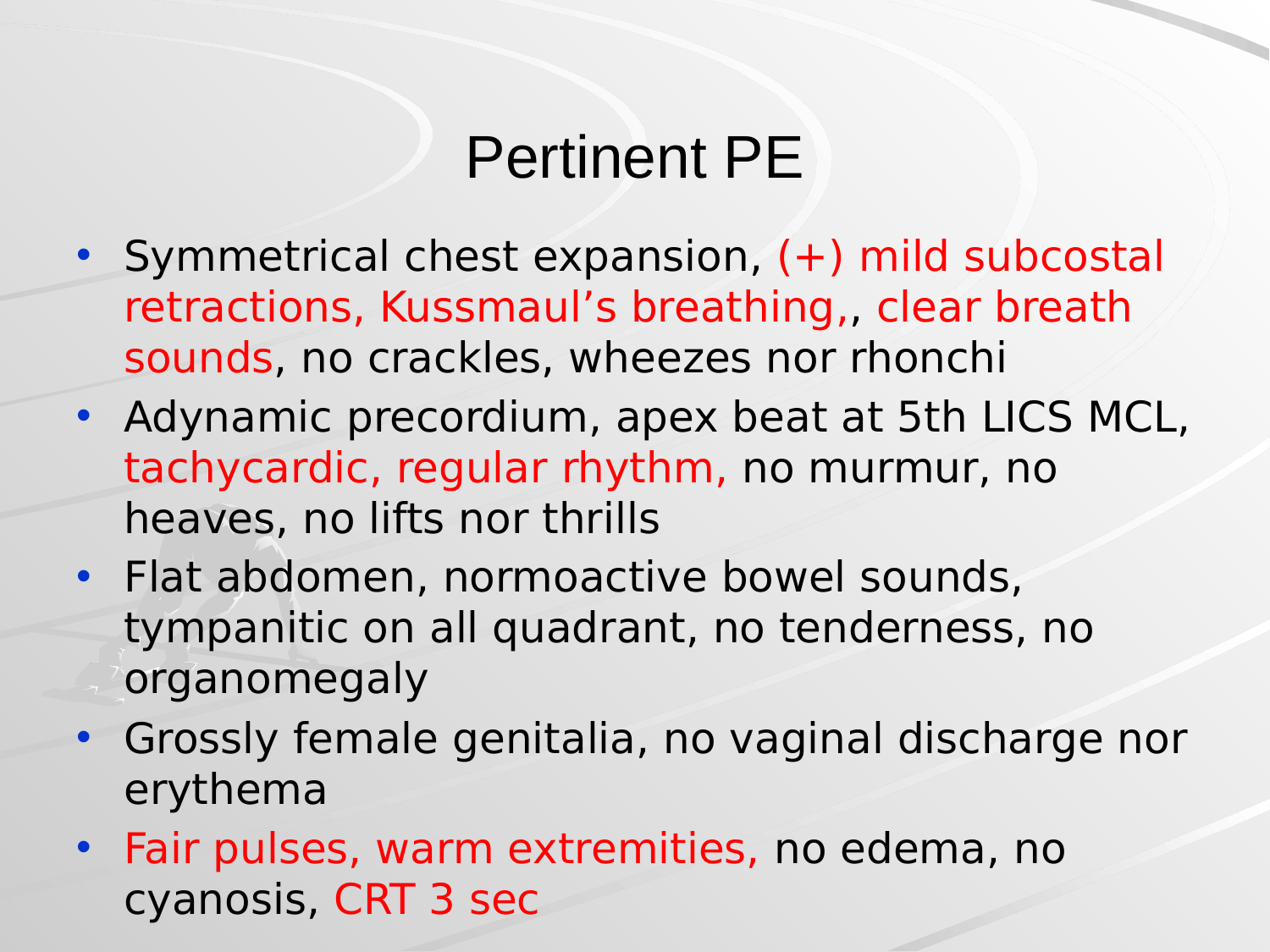

# Pertinent PE
Symmetrical chest expansion, (+) mild subcostal retractions, Kussmaul’s breathing,, clear breath sounds, no crackles, wheezes nor rhonchi
Adynamic precordium, apex beat at 5th LICS MCL, tachycardic, regular rhythm, no murmur, no heaves, no lifts nor thrills
Flat abdomen, normoactive bowel sounds, tympanitic on all quadrant, no tenderness, no organomegaly
Grossly female genitalia, no vaginal discharge nor erythema
Fair pulses, warm extremities, no edema, no cyanosis, CRT 3 sec